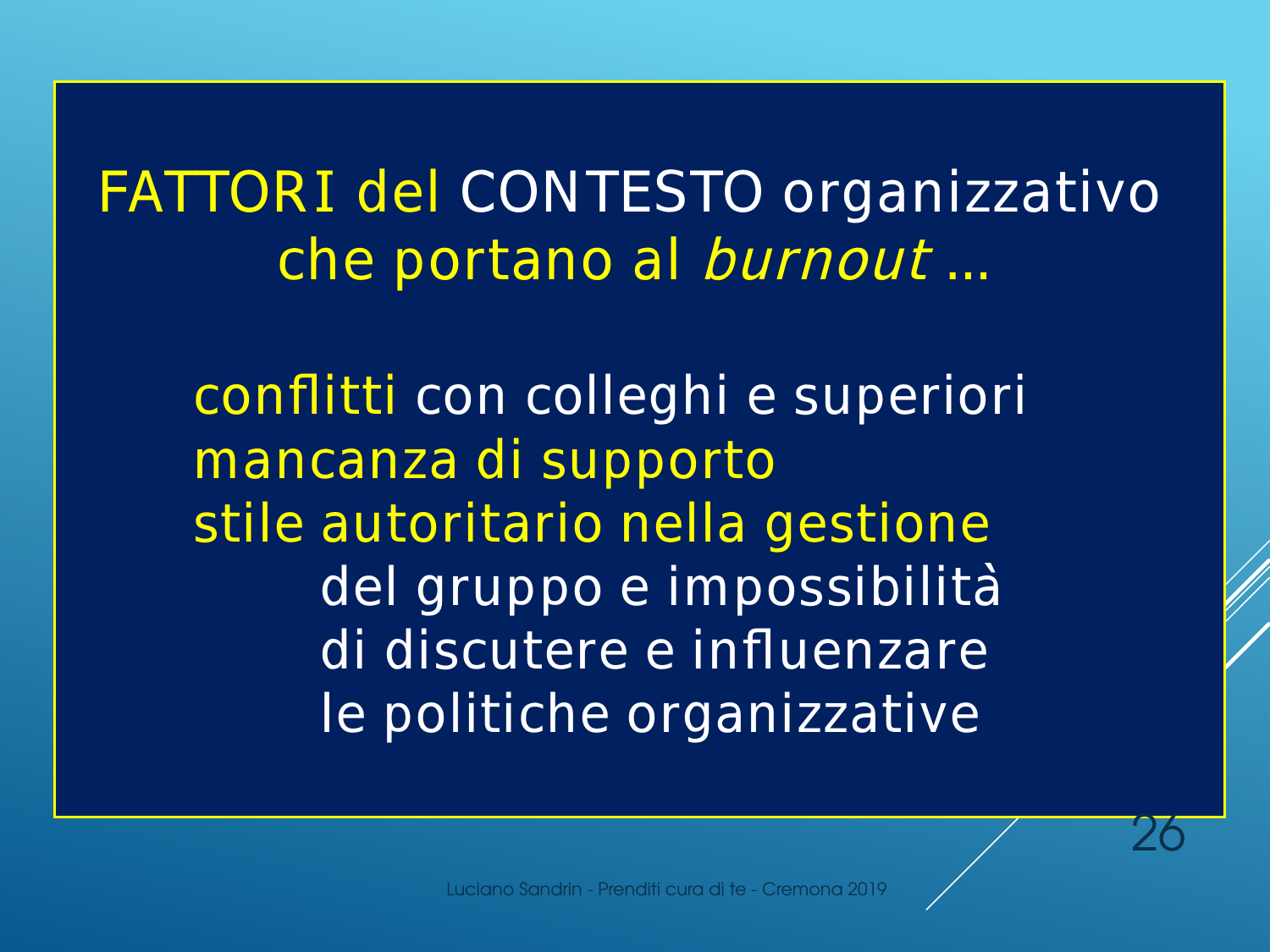

FATTORI del CONTESTO organizzativo
che portano al burnout …

 	conflitti con colleghi e superiori
	mancanza di supporto
 	stile autoritario nella gestione
		del gruppo e impossibilità
		di discutere e influenzare
		le politiche organizzative

26
Luciano Sandrin - Prenditi cura di te - Cremona 2019